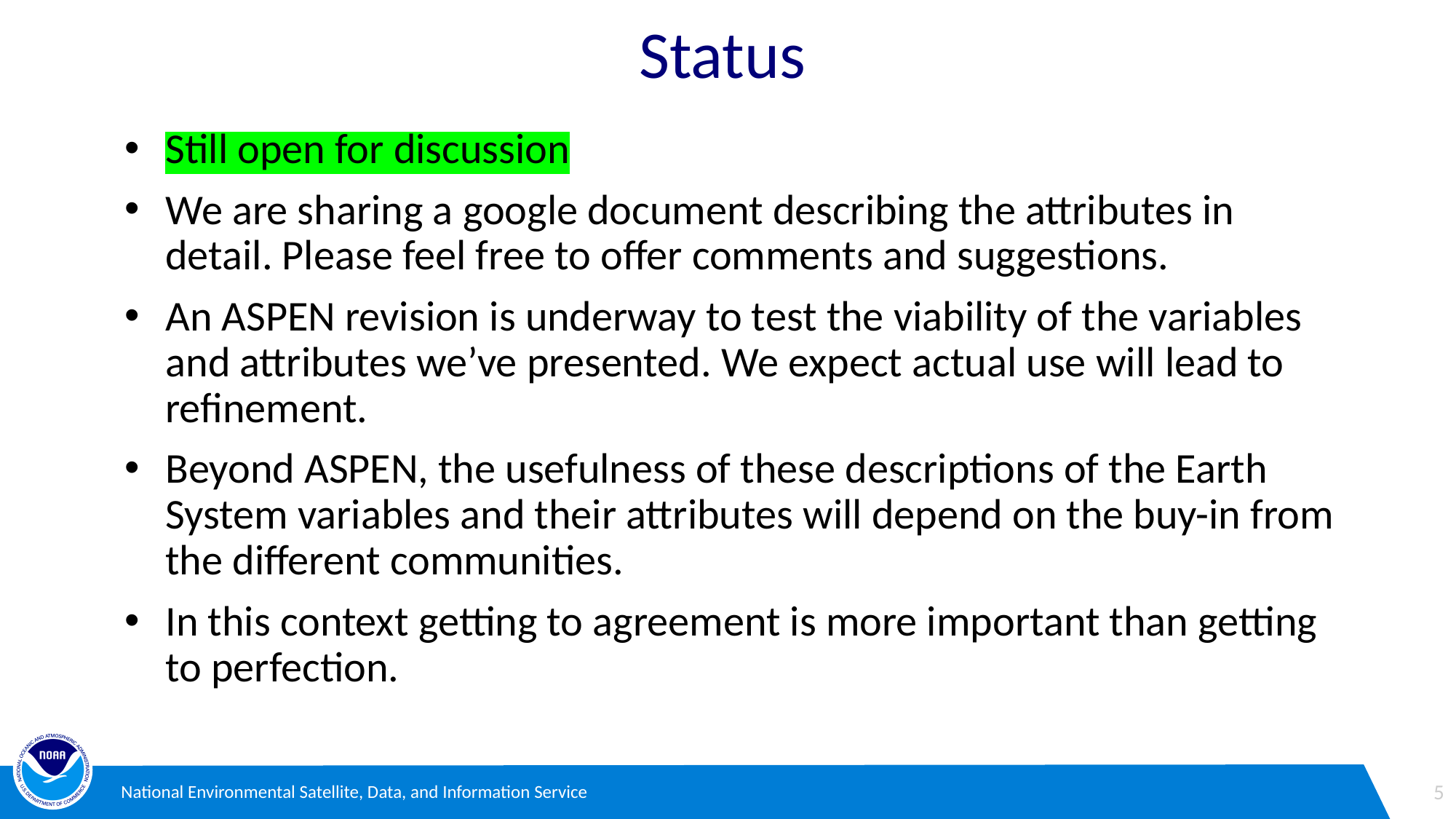

# Status
Still open for discussion
We are sharing a google document describing the attributes in detail. Please feel free to offer comments and suggestions.
An ASPEN revision is underway to test the viability of the variables and attributes we’ve presented. We expect actual use will lead to refinement.
Beyond ASPEN, the usefulness of these descriptions of the Earth System variables and their attributes will depend on the buy-in from the different communities.
In this context getting to agreement is more important than getting to perfection.